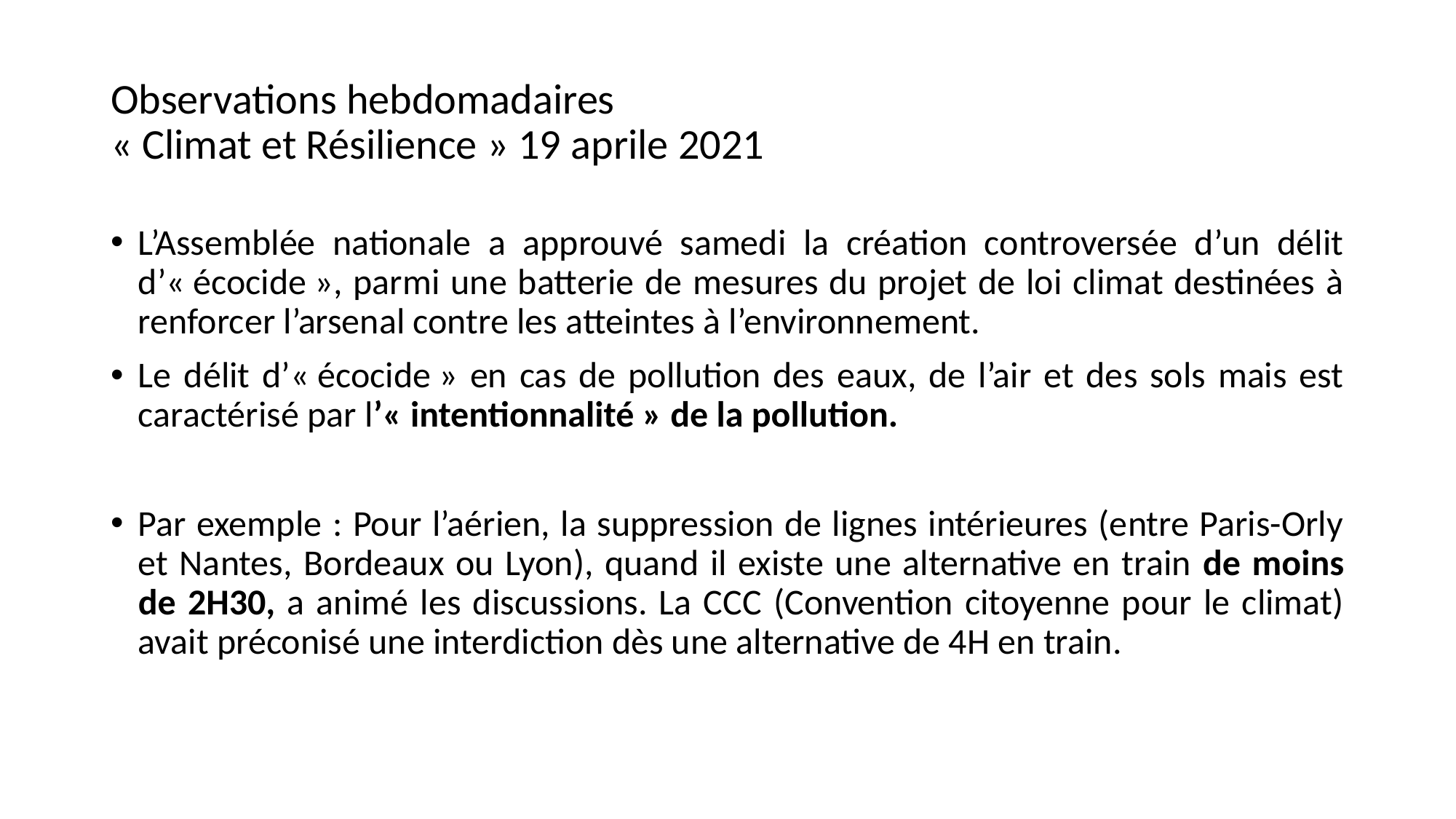

# Observations hebdomadaires « Climat et Résilience » 19 aprile 2021
L’Assemblée nationale a approuvé samedi la création controversée d’un délit d’« écocide », parmi une batterie de mesures du projet de loi climat destinées à renforcer l’arsenal contre les atteintes à l’environnement.
Le délit d’« écocide » en cas de pollution des eaux, de l’air et des sols mais est caractérisé par l’« intentionnalité » de la pollution.

Par exemple : Pour l’aérien, la suppression de lignes intérieures (entre Paris-Orly et Nantes, Bordeaux ou Lyon), quand il existe une alternative en train de moins de 2H30, a animé les discussions. La CCC (Convention citoyenne pour le climat) avait préconisé une interdiction dès une alternative de 4H en train.